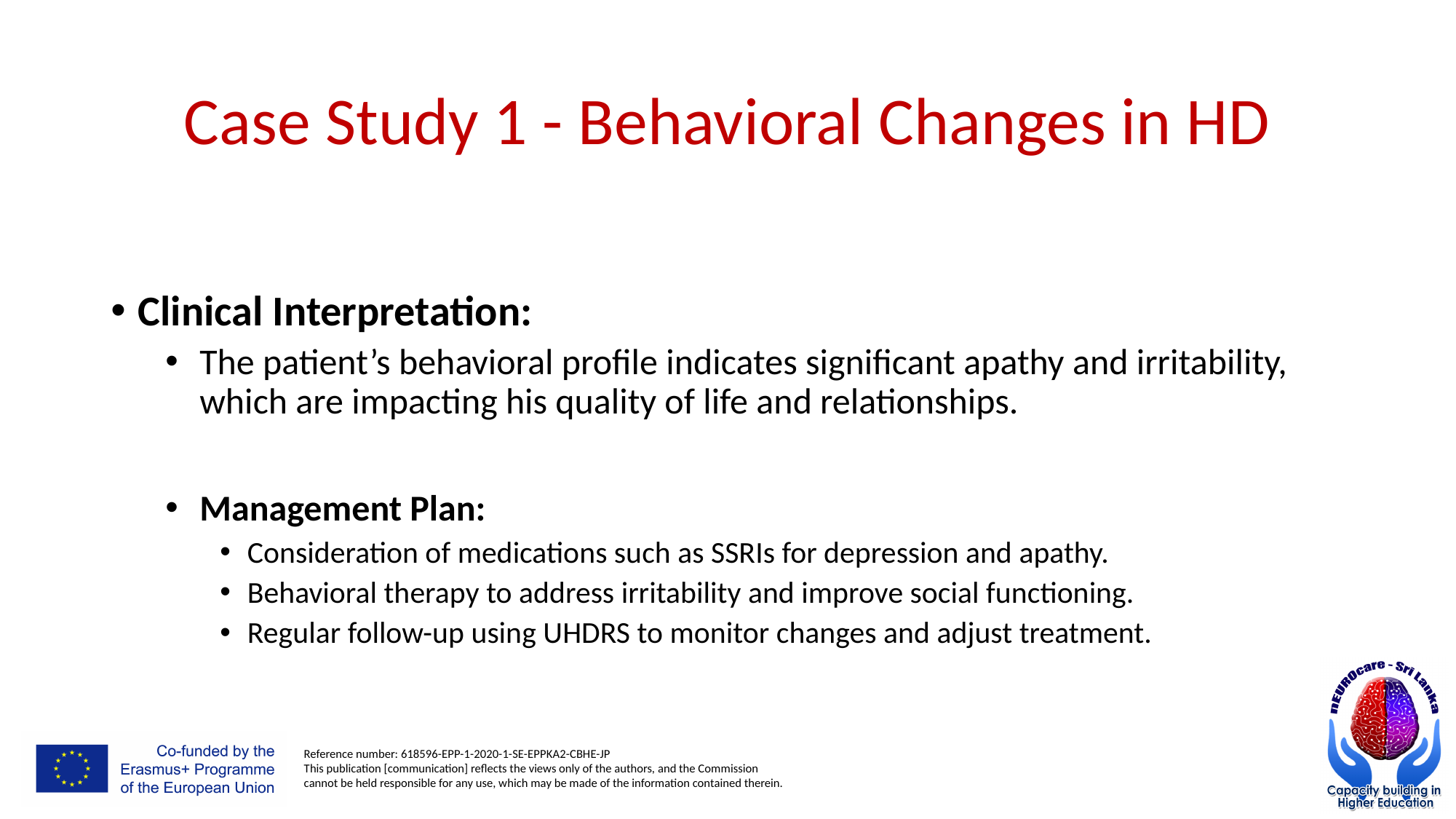

# Case Study 1 - Behavioral Changes in HD

Clinical Interpretation:
The patient’s behavioral profile indicates significant apathy and irritability, which are impacting his quality of life and relationships.

Management Plan:
Consideration of medications such as SSRIs for depression and apathy.
Behavioral therapy to address irritability and improve social functioning.
Regular follow-up using UHDRS to monitor changes and adjust treatment.